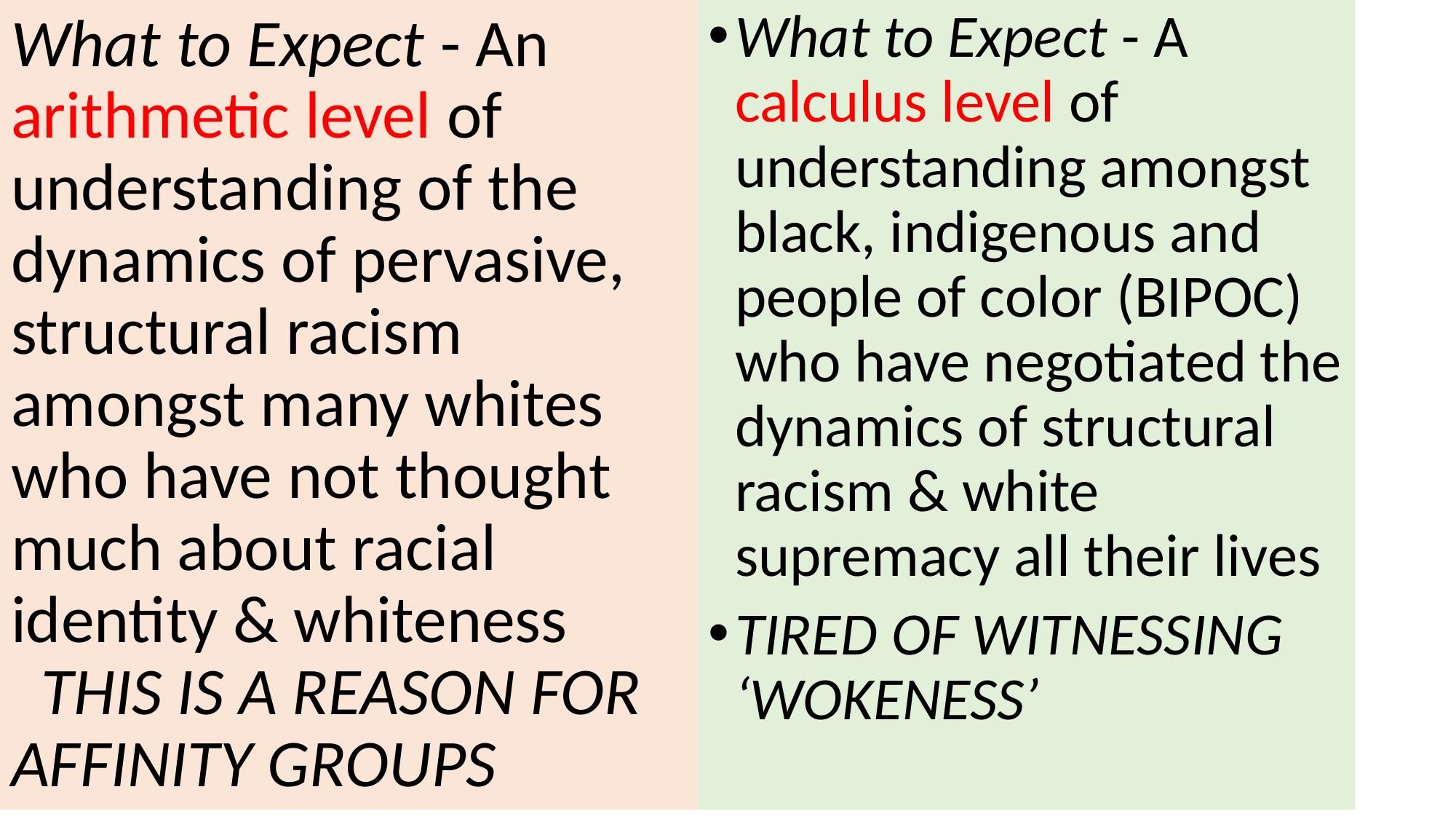

What to Expect - A calculus level of understanding amongst black, indigenous and people of color (BIPOC) who have negotiated the dynamics of structural racism & white supremacy all their lives
TIRED OF WITNESSING ‘WOKENESS’

# What to Expect - An arithmetic level of understanding of the dynamics of pervasive, structural racism amongst many whites who have not thought much about racial identity & whiteness THIS IS A REASON FOR AFFINITY GROUPS